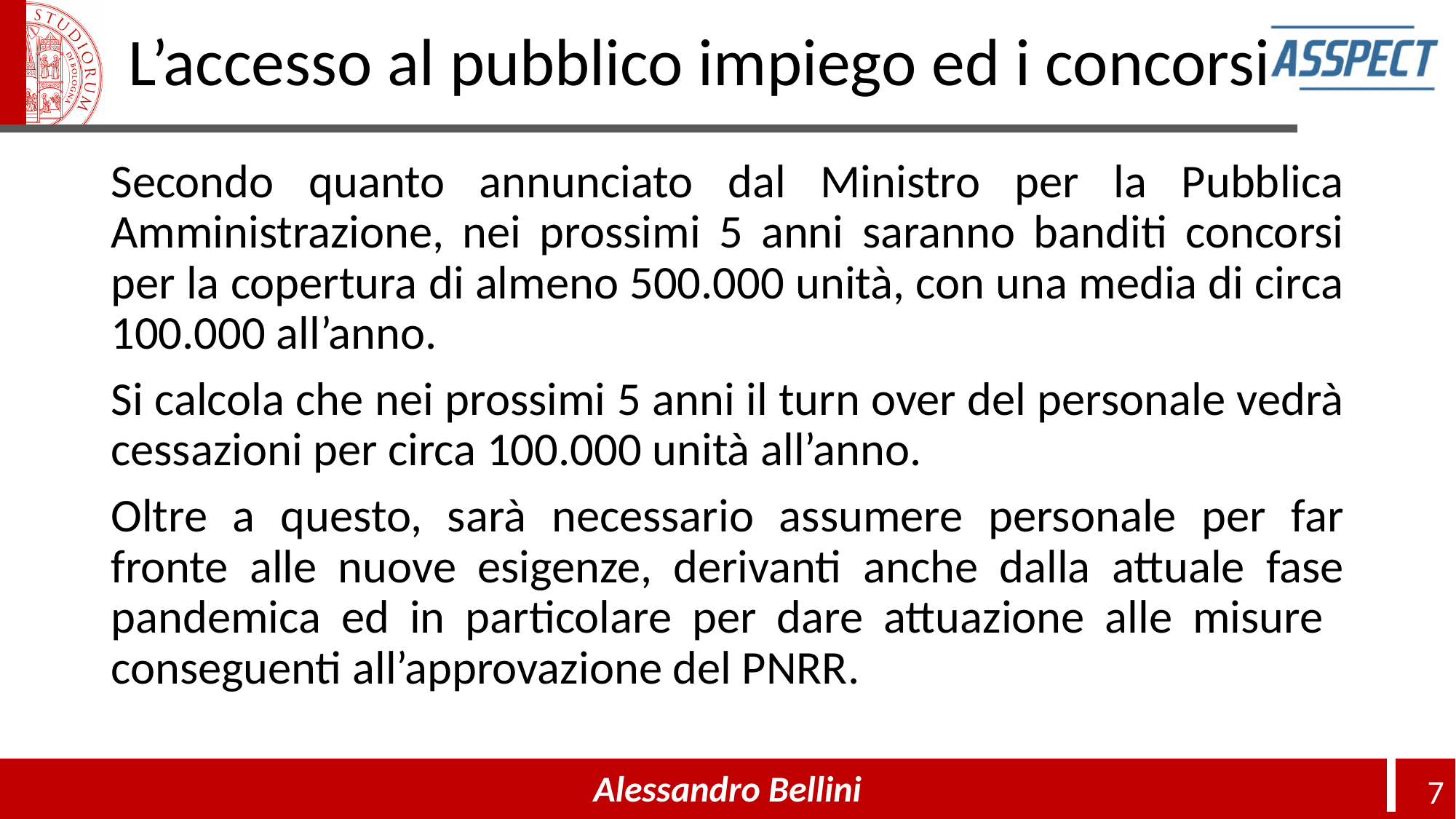

# L’accesso al pubblico impiego ed i concorsi
Secondo quanto annunciato dal Ministro per la Pubblica Amministrazione, nei prossimi 5 anni saranno banditi concorsi per la copertura di almeno 500.000 unità, con una media di circa 100.000 all’anno.
Si calcola che nei prossimi 5 anni il turn over del personale vedrà cessazioni per circa 100.000 unità all’anno.
Oltre a questo, sarà necessario assumere personale per far fronte alle nuove esigenze, derivanti anche dalla attuale fase pandemica ed in particolare per dare attuazione alle misure  conseguenti all’approvazione del PNRR.
Alessandro Bellini
7